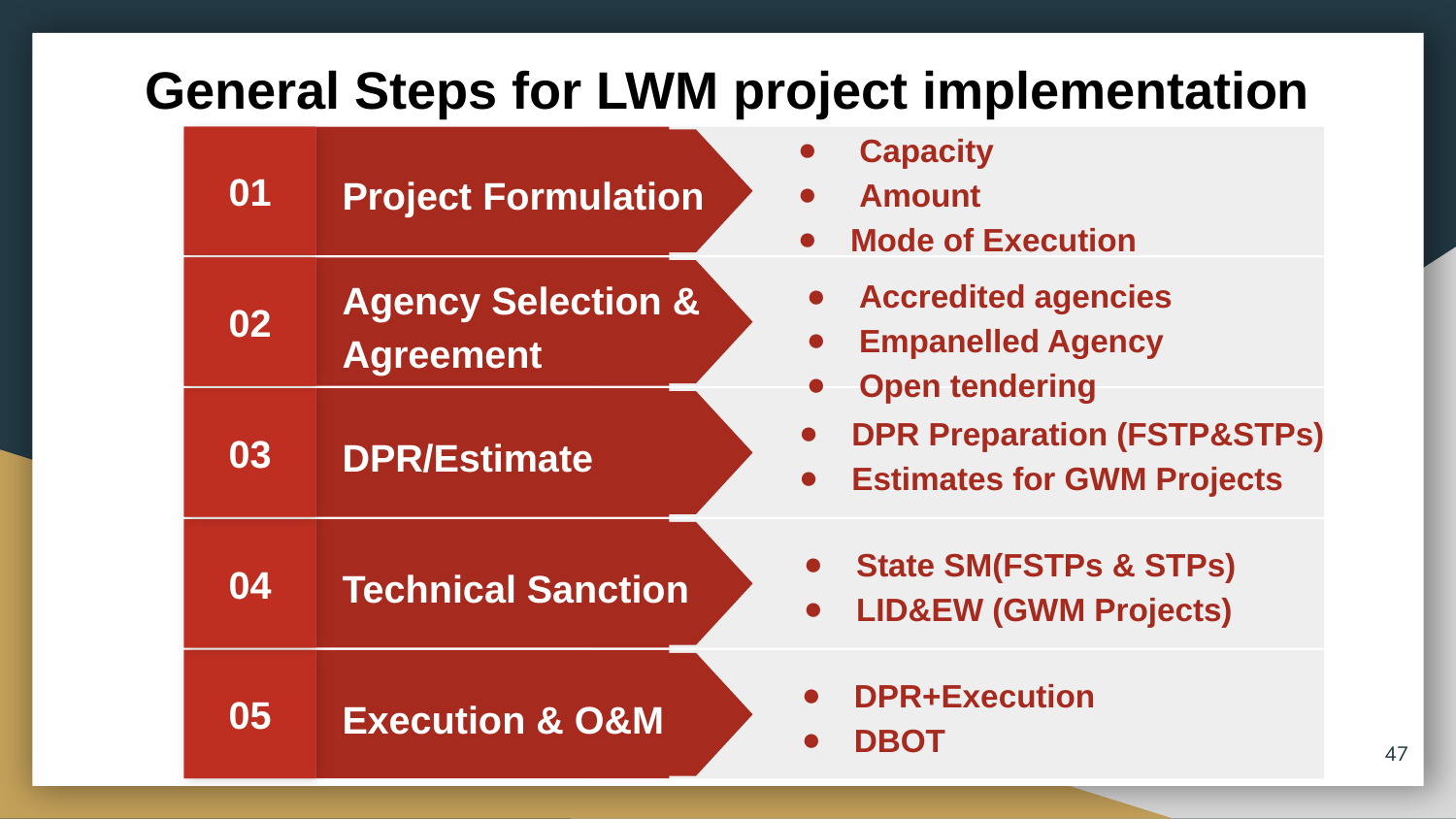

# General Steps for LWM project implementation

01

 Capacity
 Amount
Mode of Execution
Project Formulation

02

Agency Selection & Agreement
Accredited agencies
Empanelled Agency
Open tendering

03

DPR Preparation (FSTP&STPs)
Estimates for GWM Projects
DPR/Estimate

04

State SM(FSTPs & STPs)
LID&EW (GWM Projects)
Technical Sanction

05

DPR+Execution
DBOT
Execution & O&M
47